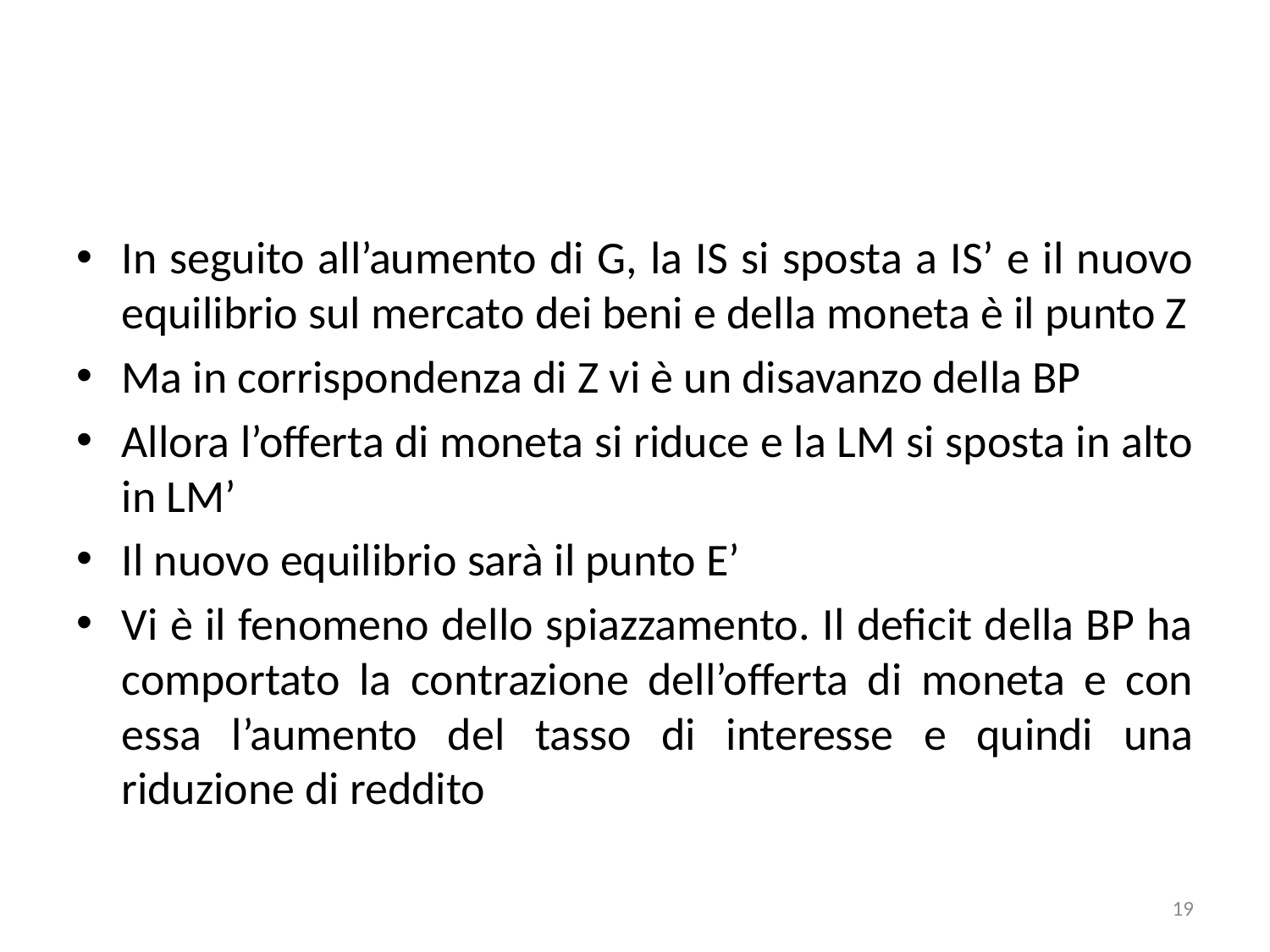

#
In seguito all’aumento di G, la IS si sposta a IS’ e il nuovo equilibrio sul mercato dei beni e della moneta è il punto Z
Ma in corrispondenza di Z vi è un disavanzo della BP
Allora l’offerta di moneta si riduce e la LM si sposta in alto in LM’
Il nuovo equilibrio sarà il punto E’
Vi è il fenomeno dello spiazzamento. Il deficit della BP ha comportato la contrazione dell’offerta di moneta e con essa l’aumento del tasso di interesse e quindi una riduzione di reddito
19